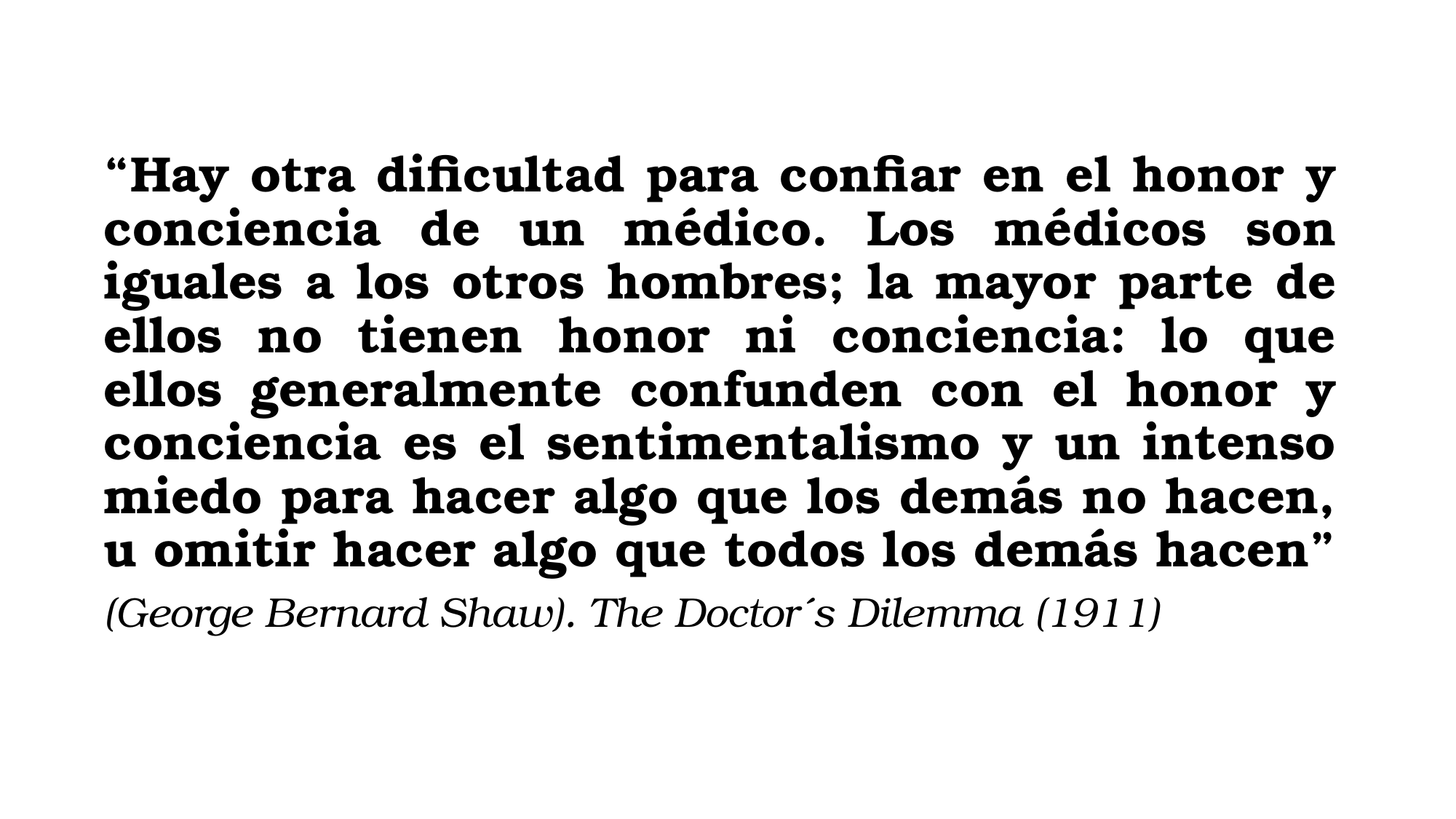

“Hay otra dificultad para confiar en el honor y conciencia de un médico. Los médicos son iguales a los otros hombres; la mayor parte de ellos no tienen honor ni conciencia: lo que ellos generalmente confunden con el honor y conciencia es el sentimentalismo y un intenso miedo para hacer algo que los demás no hacen, u omitir hacer algo que todos los demás hacen”
(George Bernard Shaw). The Doctor´s Dilemma (1911)